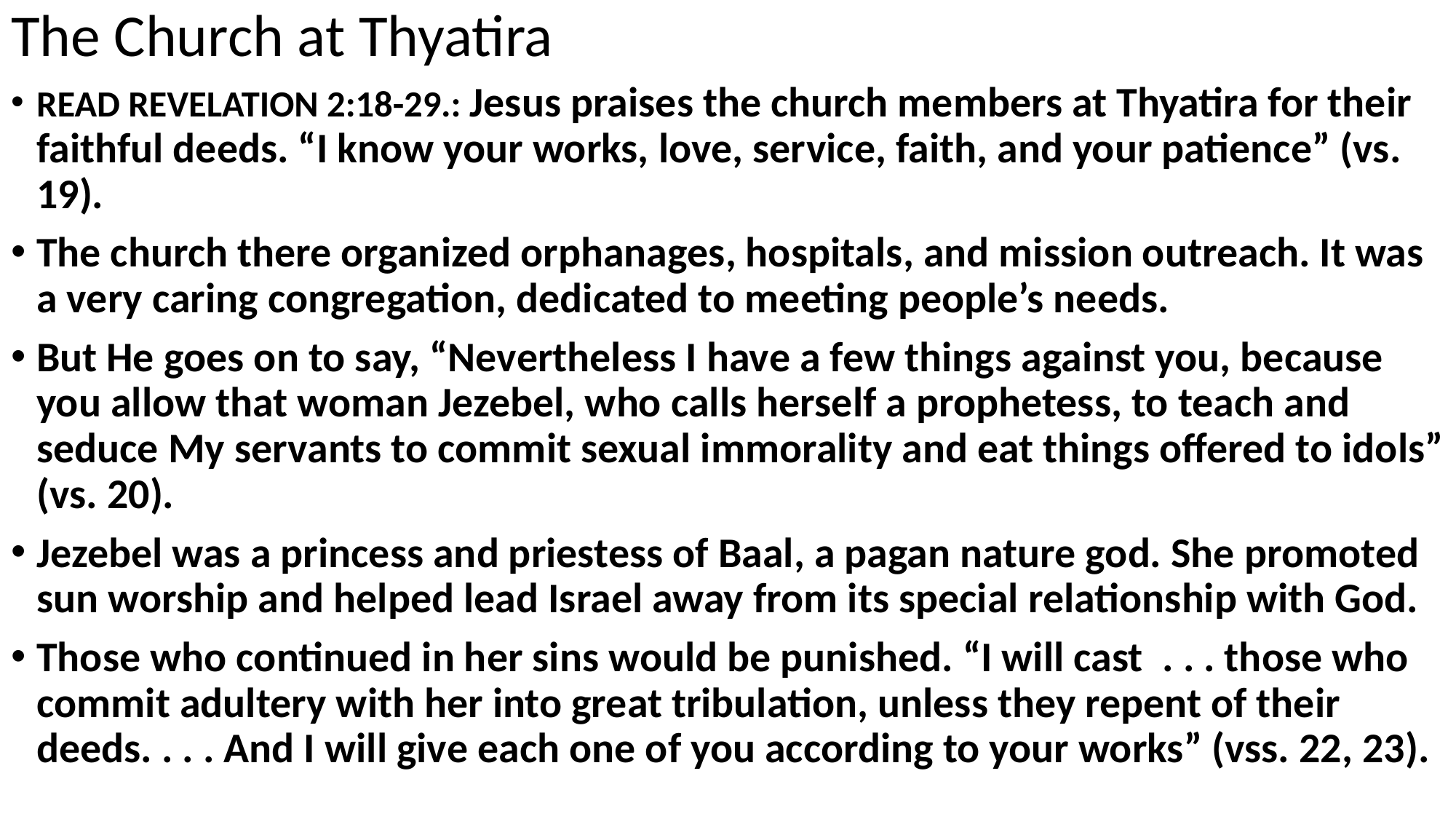

# The Church at Thyatira
READ REVELATION 2:18-29.: Jesus praises the church members at Thyatira for their faithful deeds. “I know your works, love, service, faith, and your patience” (vs. 19).
The church there organized orphanages, hospitals, and mission outreach. It was a very caring congregation, dedicated to meeting people’s needs.
But He goes on to say, “Nevertheless I have a few things against you, because you allow that woman Jezebel, who calls herself a prophetess, to teach and seduce My servants to commit sexual immorality and eat things offered to idols” (vs. 20).
Jezebel was a princess and priestess of Baal, a pagan nature god. She promoted sun worship and helped lead Israel away from its special relationship with God.
Those who continued in her sins would be punished. “I will cast  . . . those who commit adultery with her into great tribulation, unless they repent of their deeds. . . . And I will give each one of you according to your works” (vss. 22, 23).